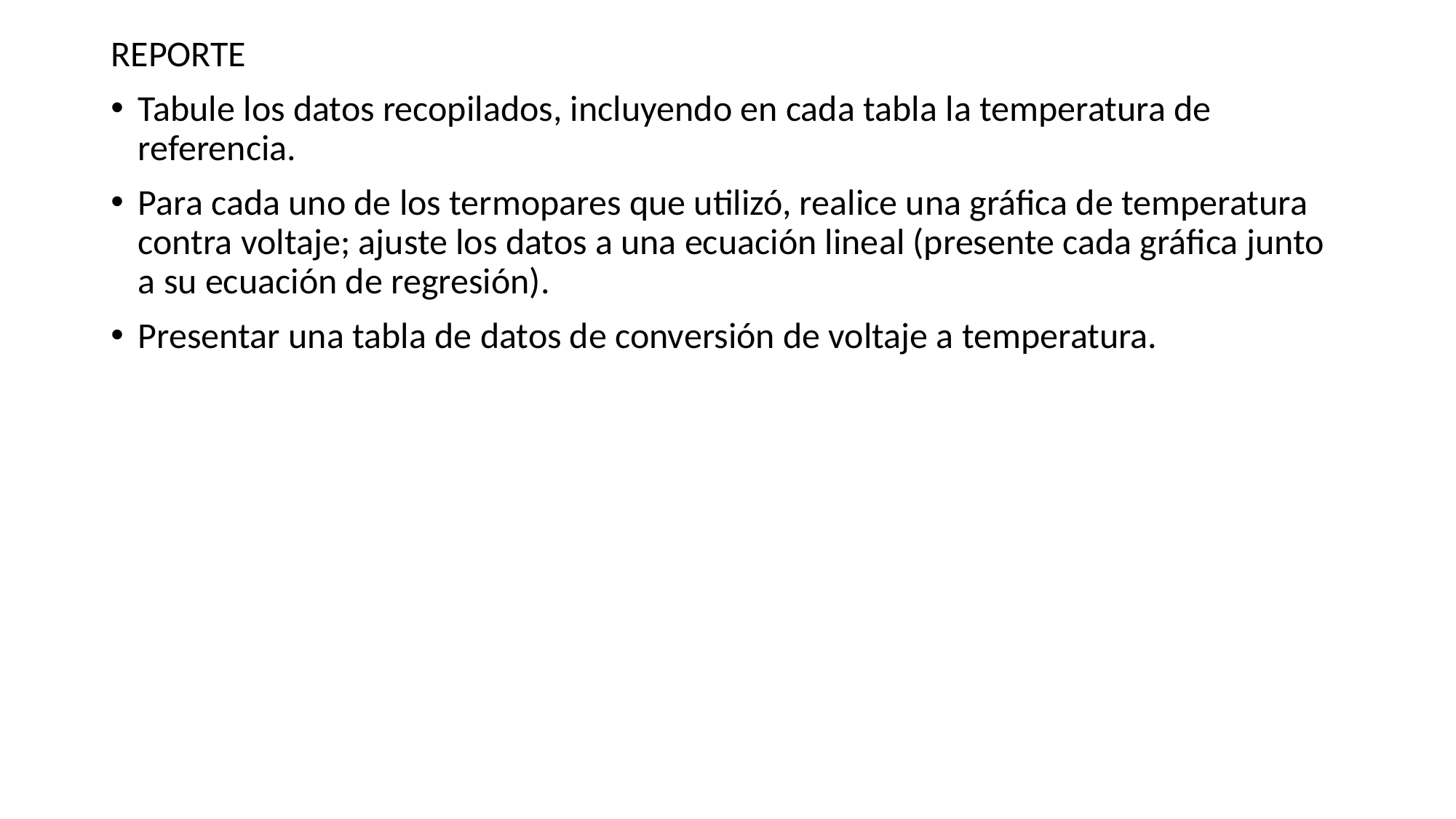

REPORTE
Tabule los datos recopilados, incluyendo en cada tabla la temperatura de referencia.
Para cada uno de los termopares que utilizó, realice una gráfica de temperatura contra voltaje; ajuste los datos a una ecuación lineal (presente cada gráfica junto a su ecuación de regresión).
Presentar una tabla de datos de conversión de voltaje a temperatura.